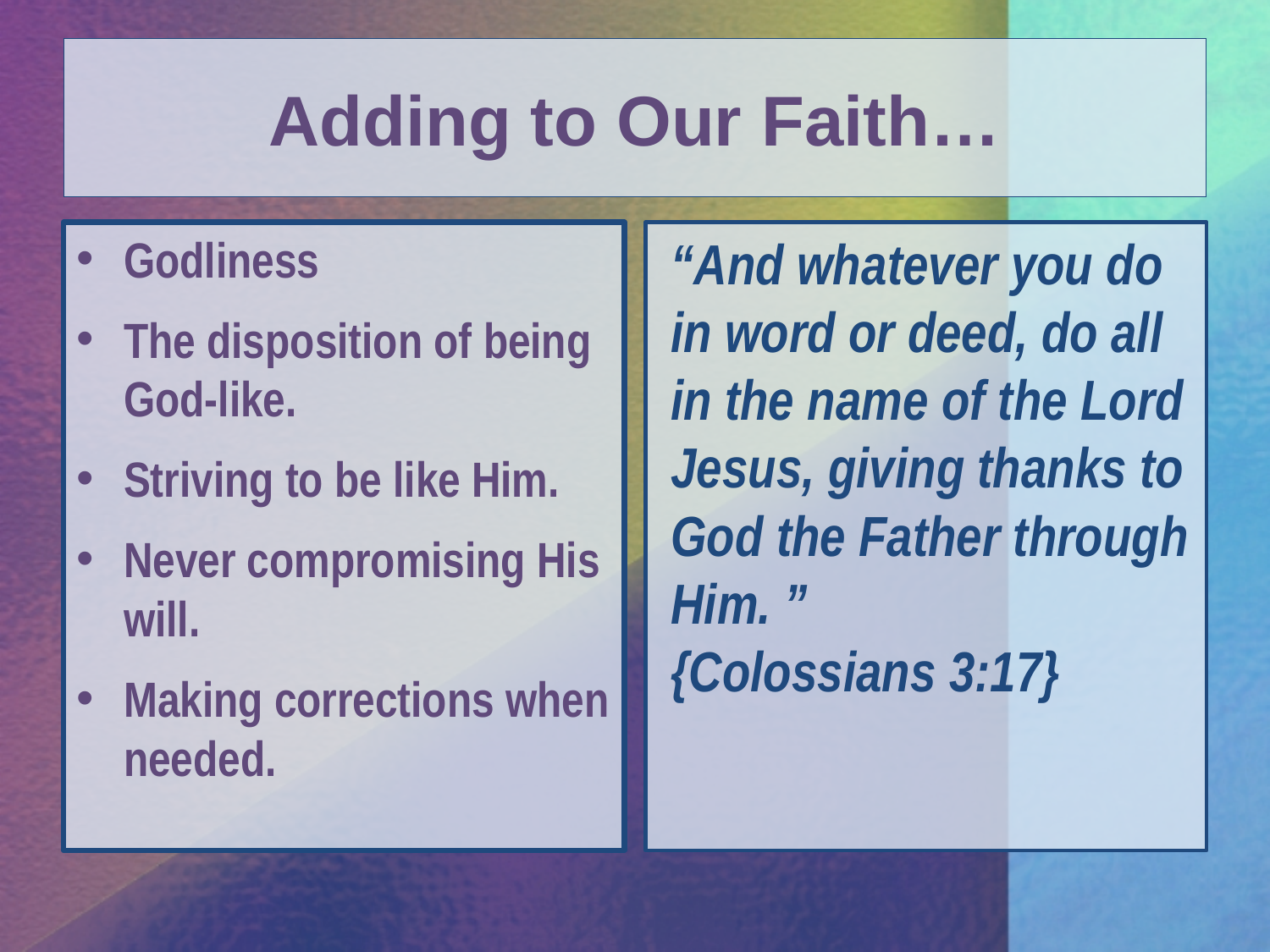

# Adding to Our Faith…
Godliness
The disposition of being God-like.
Striving to be like Him.
Never compromising His will.
Making corrections when needed.

“And whatever you do in word or deed, do all in the name of the Lord Jesus, giving thanks to God the Father through Him. ”
{Colossians 3:17}